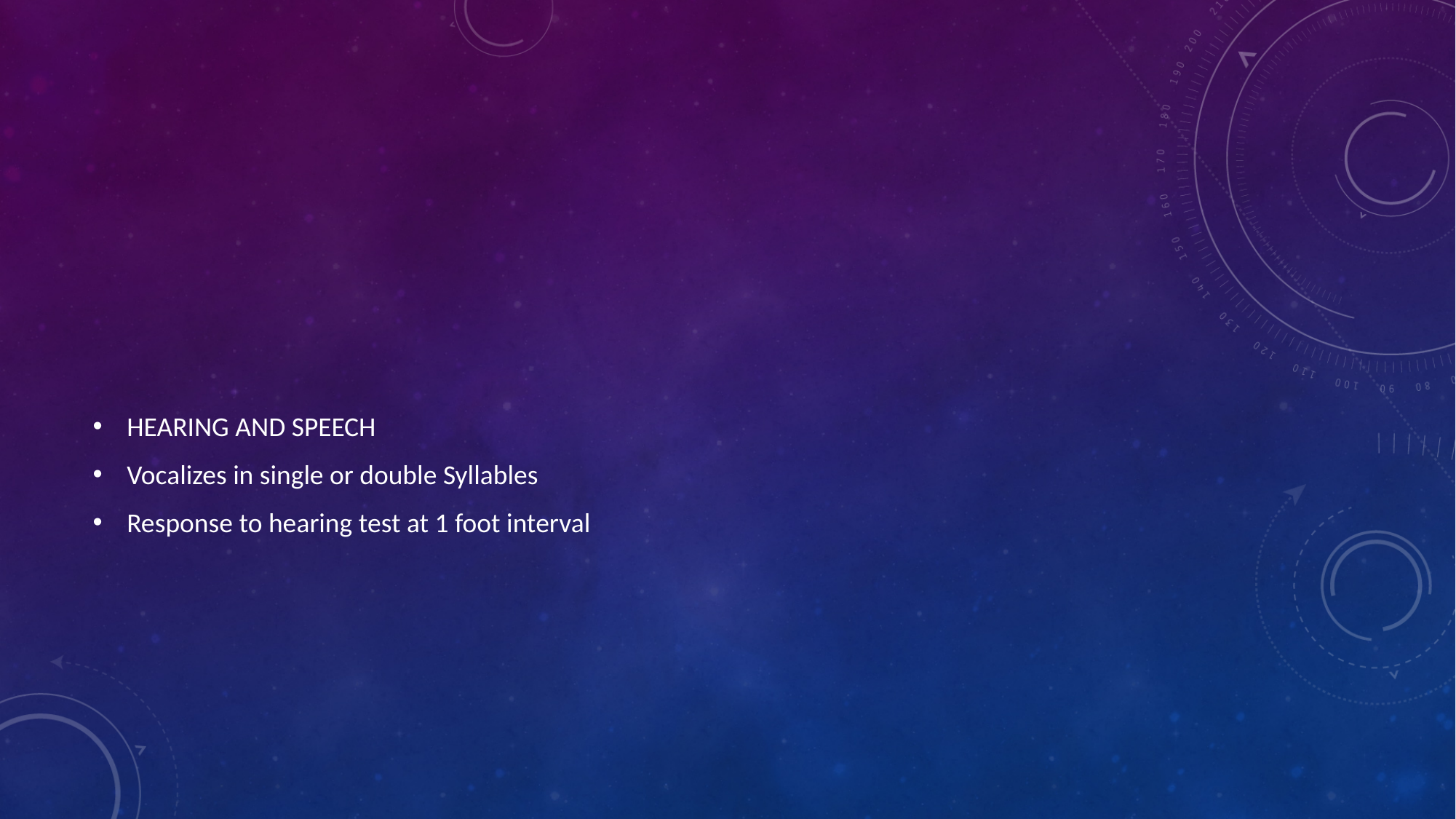

#
HEARING AND SPEECH
Vocalizes in single or double Syllables
Response to hearing test at 1 foot interval